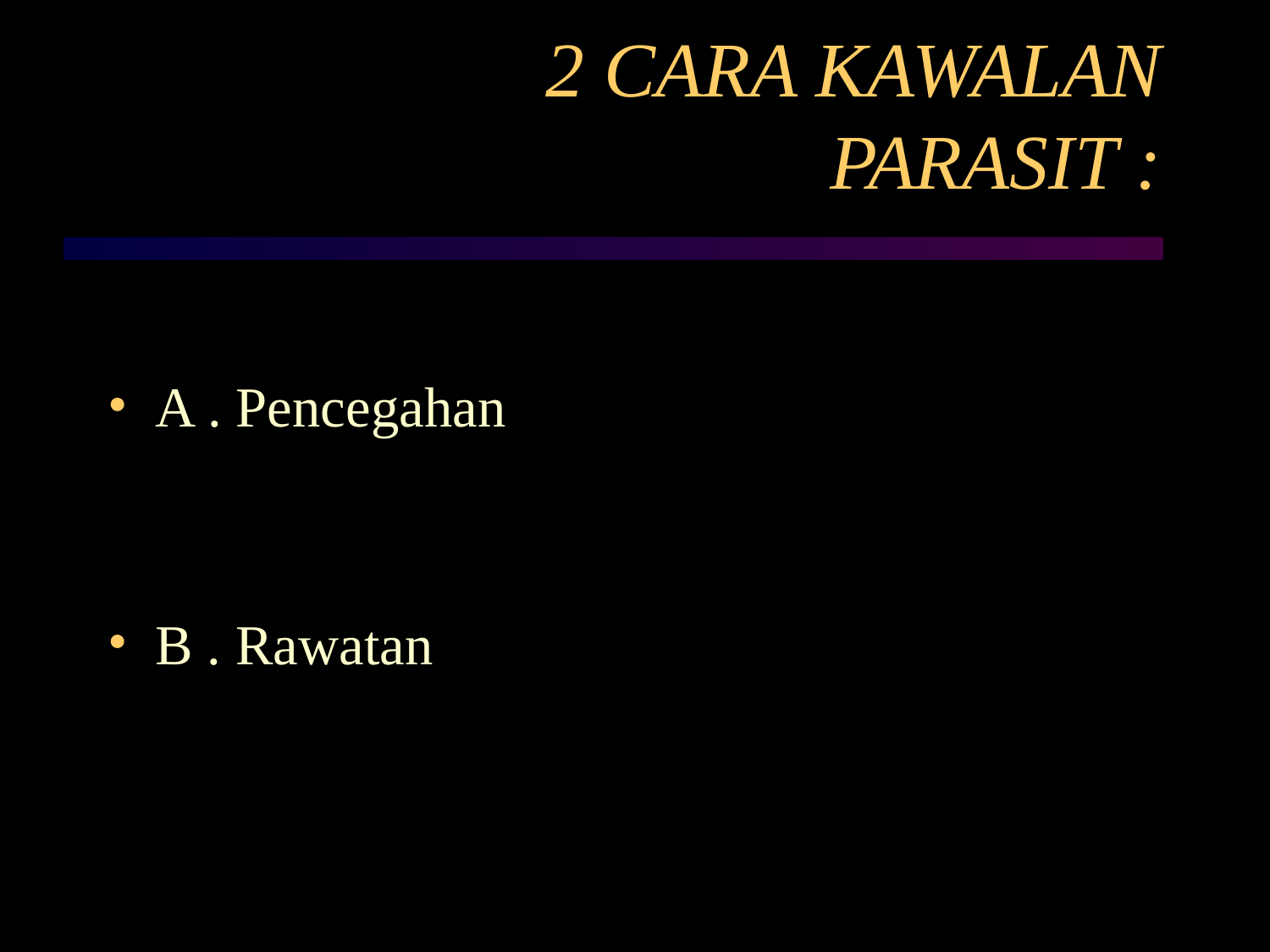

# 2 CARA KAWALAN PARASIT :

A . Pencegahan

B . Rawatan